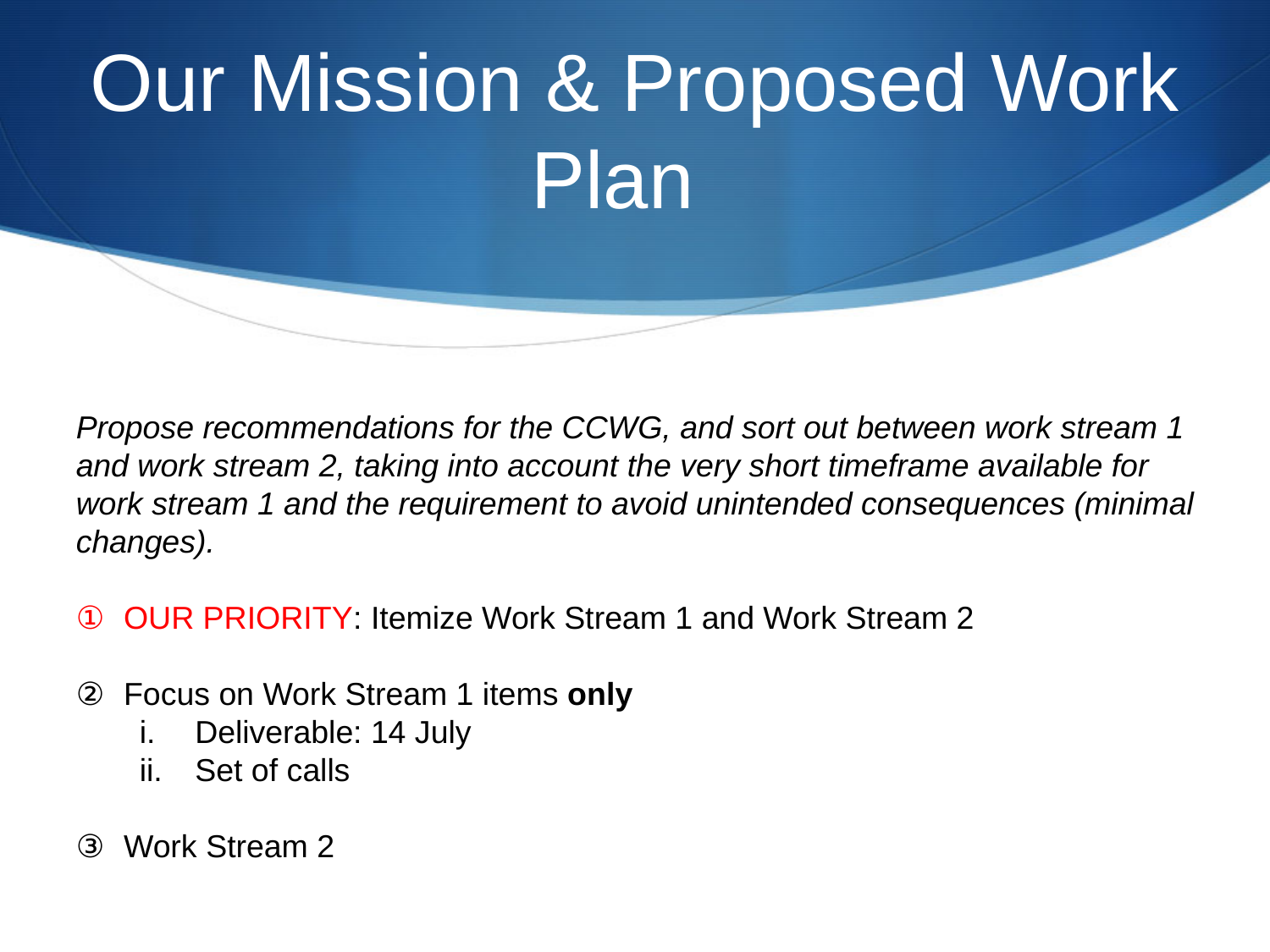

# Our Mission & Proposed Work Plan
Propose recommendations for the CCWG, and sort out between work stream 1 and work stream 2, taking into account the very short timeframe available for work stream 1 and the requirement to avoid unintended consequences (minimal changes).

OUR PRIORITY: Itemize Work Stream 1 and Work Stream 2

Focus on Work Stream 1 items only
Deliverable: 14 July
Set of calls

Work Stream 2